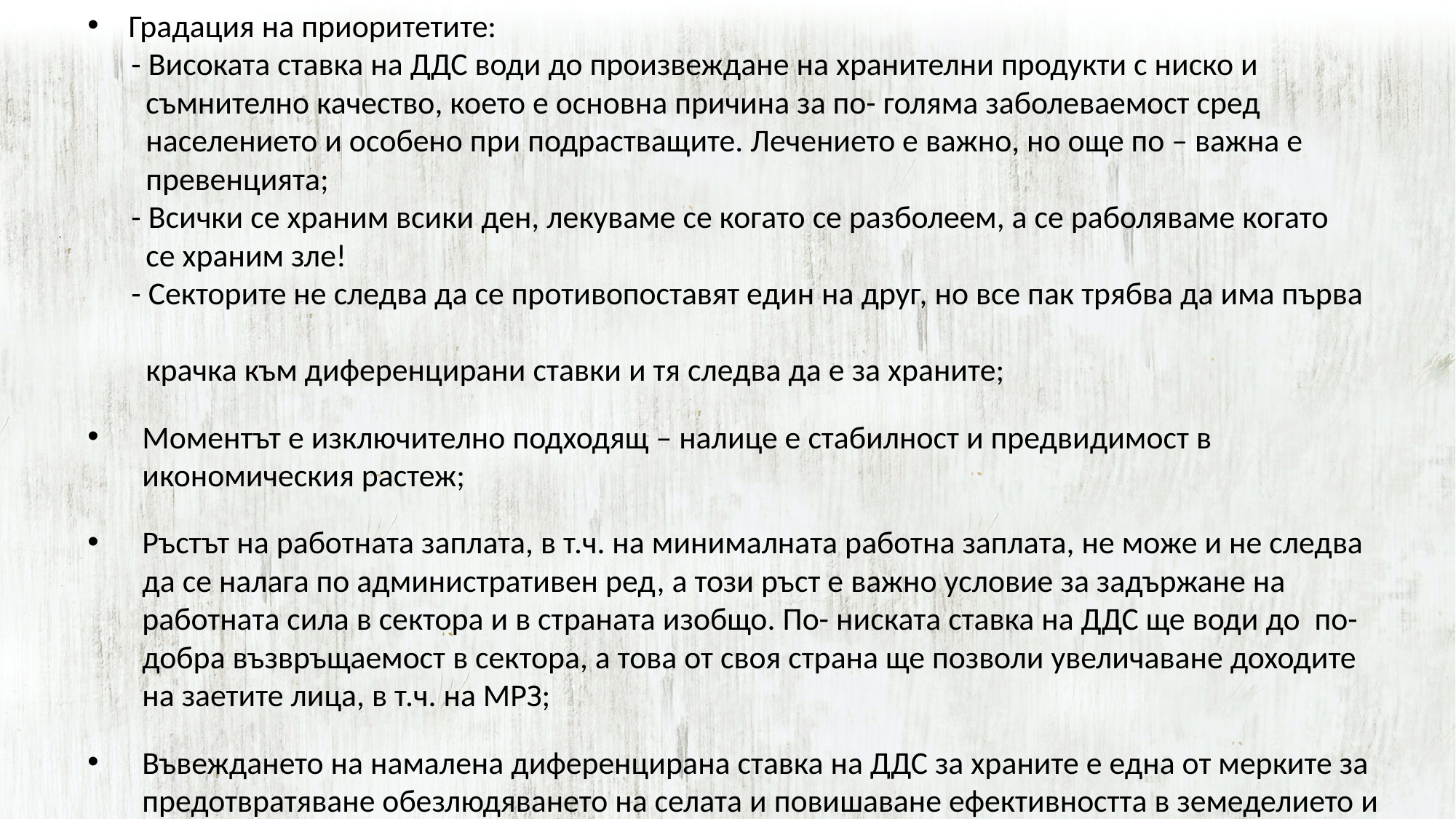

Градация на приоритетите:
      - Високата ставка на ДДС води до произвеждане на хранителни продукти с ниско и
        съмнително качество, което е основна причина за по- голяма заболеваемост сред
        населението и особено при подрастващите. Лечението е важно, но още по – важна е
        превенцията;
      - Всички се храним всики ден, лекуваме се когато се разболеем, а се раболяваме когато
        се храним зле!
      - Секторите не следва да се противопоставят един на друг, но все пак трябва да има първа
        крачка към диференцирани ставки и тя следва да е за храните;

Моментът е изключително подходящ – налице е стабилност и предвидимост в икономическия растеж;

Ръстът на работната заплата, в т.ч. на минималната работна заплата, не може и не следва да се налага по административен ред, а този ръст е важно условие за задържане на работната сила в сектора и в страната изобщо. По- ниската ставка на ДДС ще води до  по- добра възвръщаемост в сектора, а това от своя страна ще позволи увеличаване доходите на заетите лица, в т.ч. на МРЗ;

Въвеждането на намалена диференцирана ставка на ДДС за храните е една от мерките за предотвратяване обезлюдяването на селата и повишаване ефективността в земеделието и по- специално в сектори животновъдство и производство на плодове и зеленчуци.